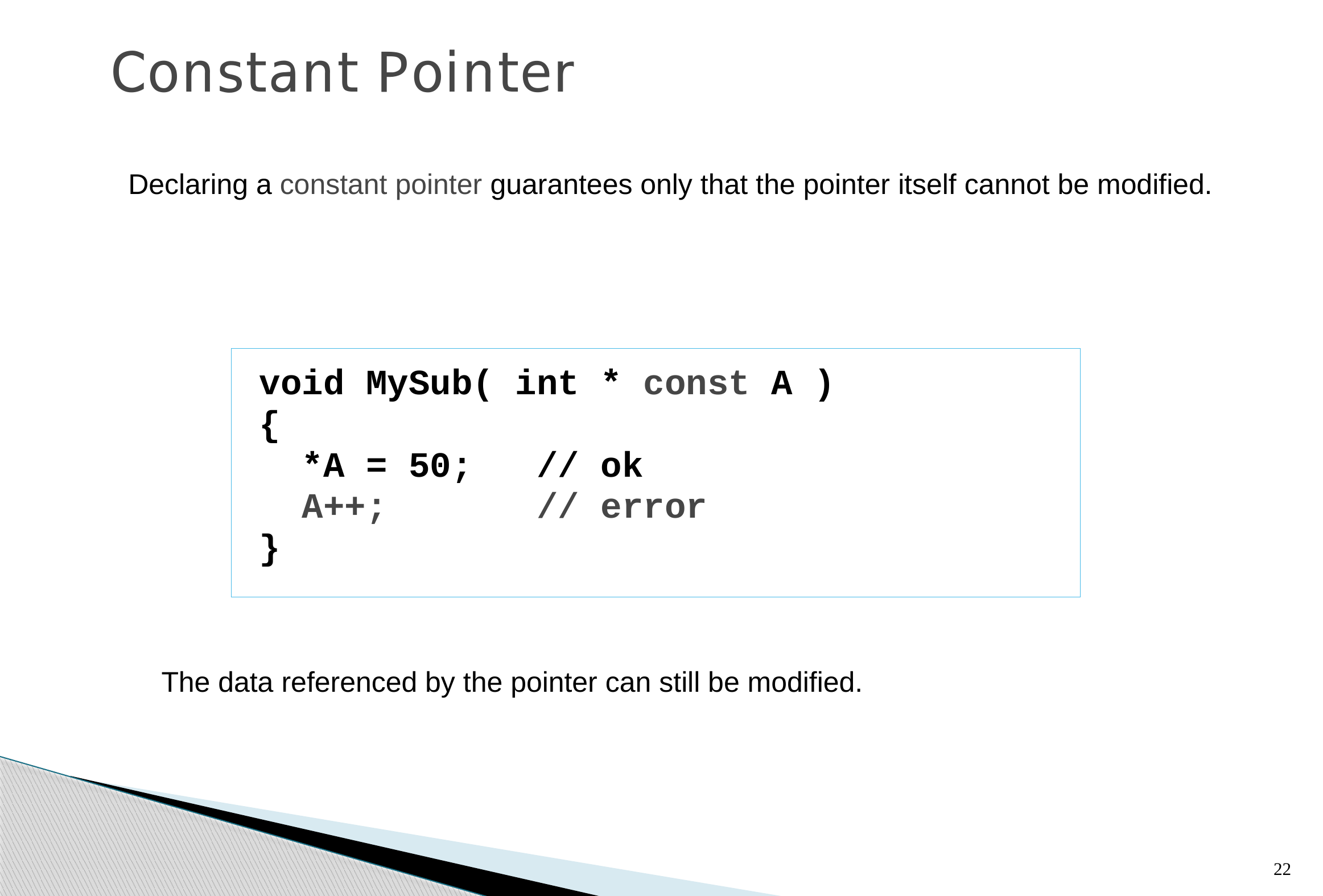

# Constant Pointer
Declaring a constant pointer guarantees only that the pointer itself cannot be modified.
void MySub( int * const A )
{
  *A = 50;   // ok
  A++;       // error
}
The data referenced by the pointer can still be modified.
22